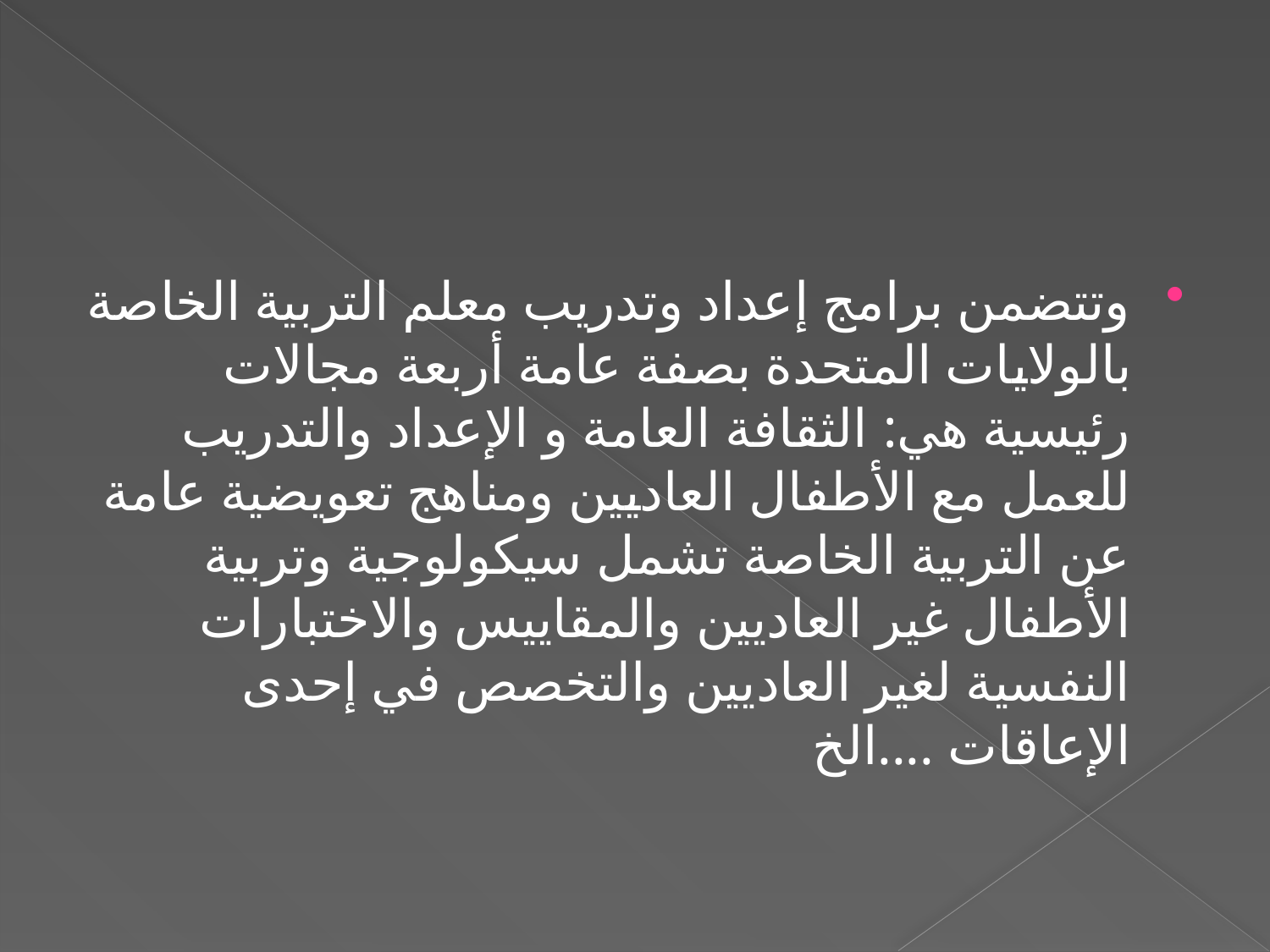

#
وتتضمن برامج إعداد وتدريب معلم التربية الخاصة بالولايات المتحدة بصفة عامة أربعة مجالات رئيسية هي: الثقافة العامة و الإعداد والتدريب للعمل مع الأطفال العاديين ومناهج تعويضية عامة عن التربية الخاصة تشمل سيكولوجية وتربية الأطفال غير العاديين والمقاييس والاختبارات النفسية لغير العاديين والتخصص في إحدى الإعاقات ....الخ